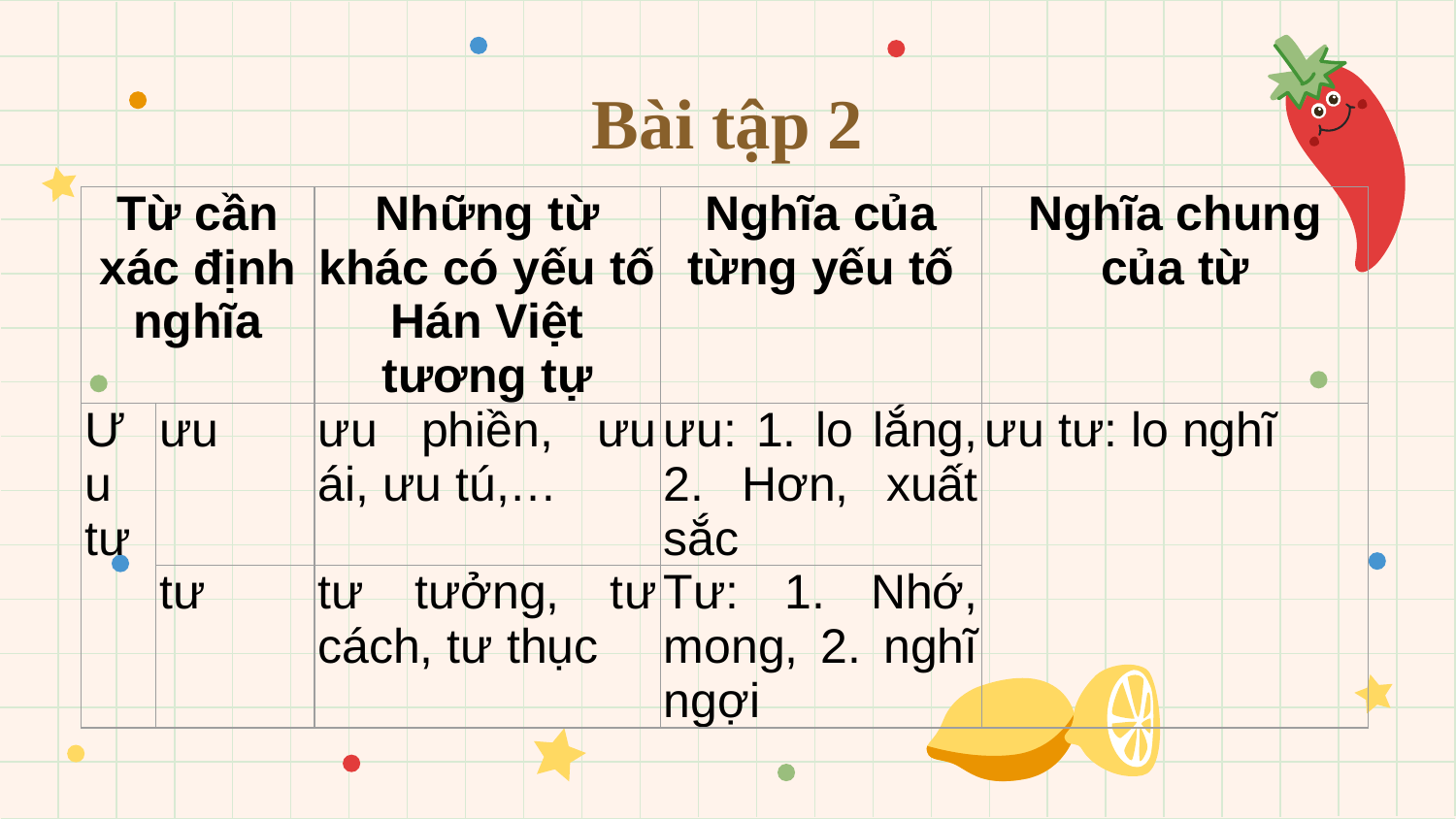

# Bài tập 2
| Từ cần xác định nghĩa |  | Những từ khác có yếu tố Hán Việt tương tự | Nghĩa của từng yếu tố | Nghĩa chung của từ |
| --- | --- | --- | --- | --- |
| Ưu tư | ưu | ưu phiền, ưu ái, ưu tú,… | ưu: 1. lo lắng, 2. Hơn, xuất sắc | ưu tư: lo nghĩ |
|  | tư | tư tưởng, tư cách, tư thục | Tư: 1. Nhớ, mong, 2. nghĩ ngợi |  |